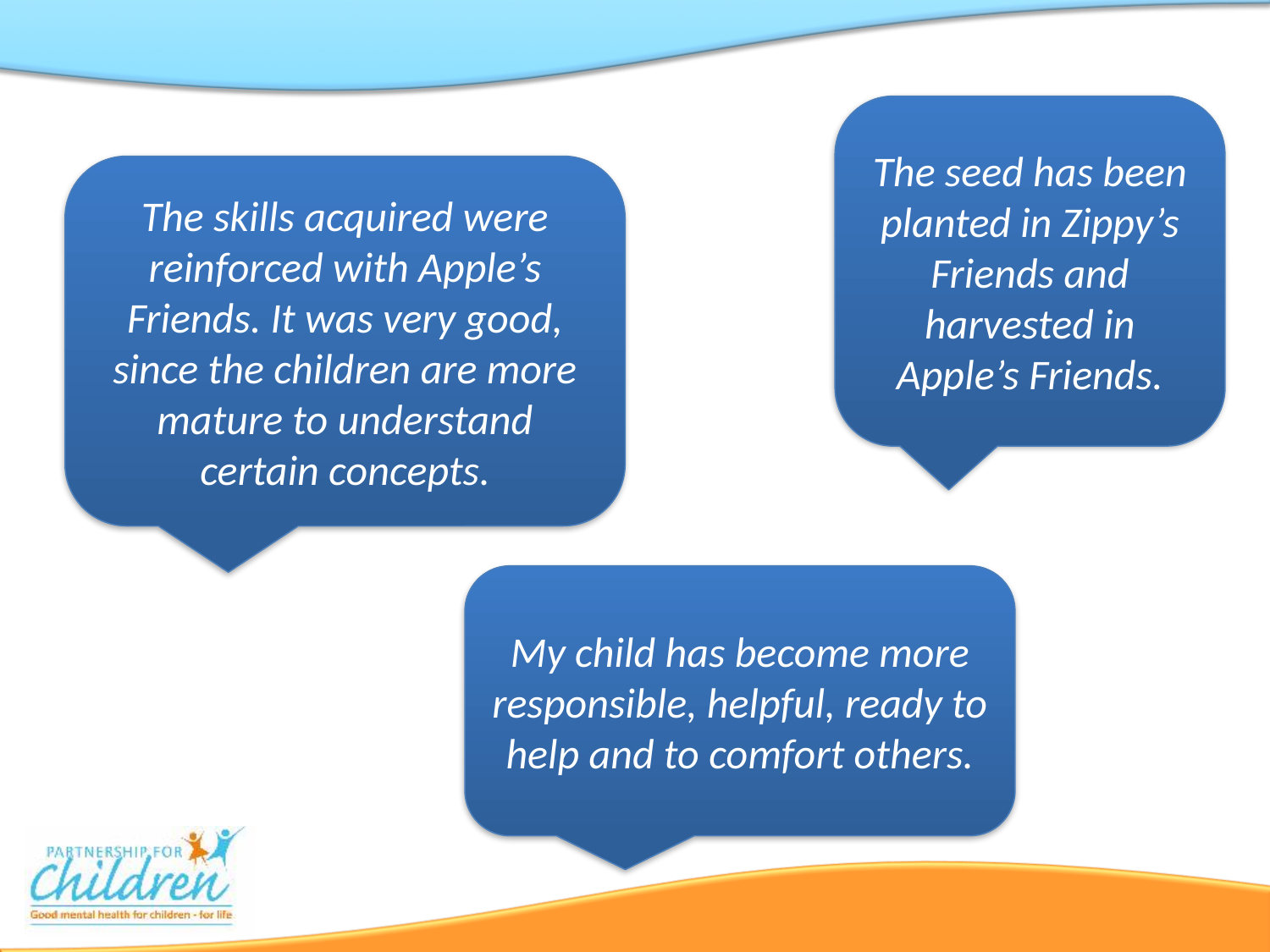

The seed has been planted in Zippy’s Friends and harvested in Apple’s Friends.
The skills acquired were reinforced with Apple’s Friends. It was very good, since the children are more mature to understand certain concepts.
My child has become more responsible, helpful, ready to help and to comfort others.